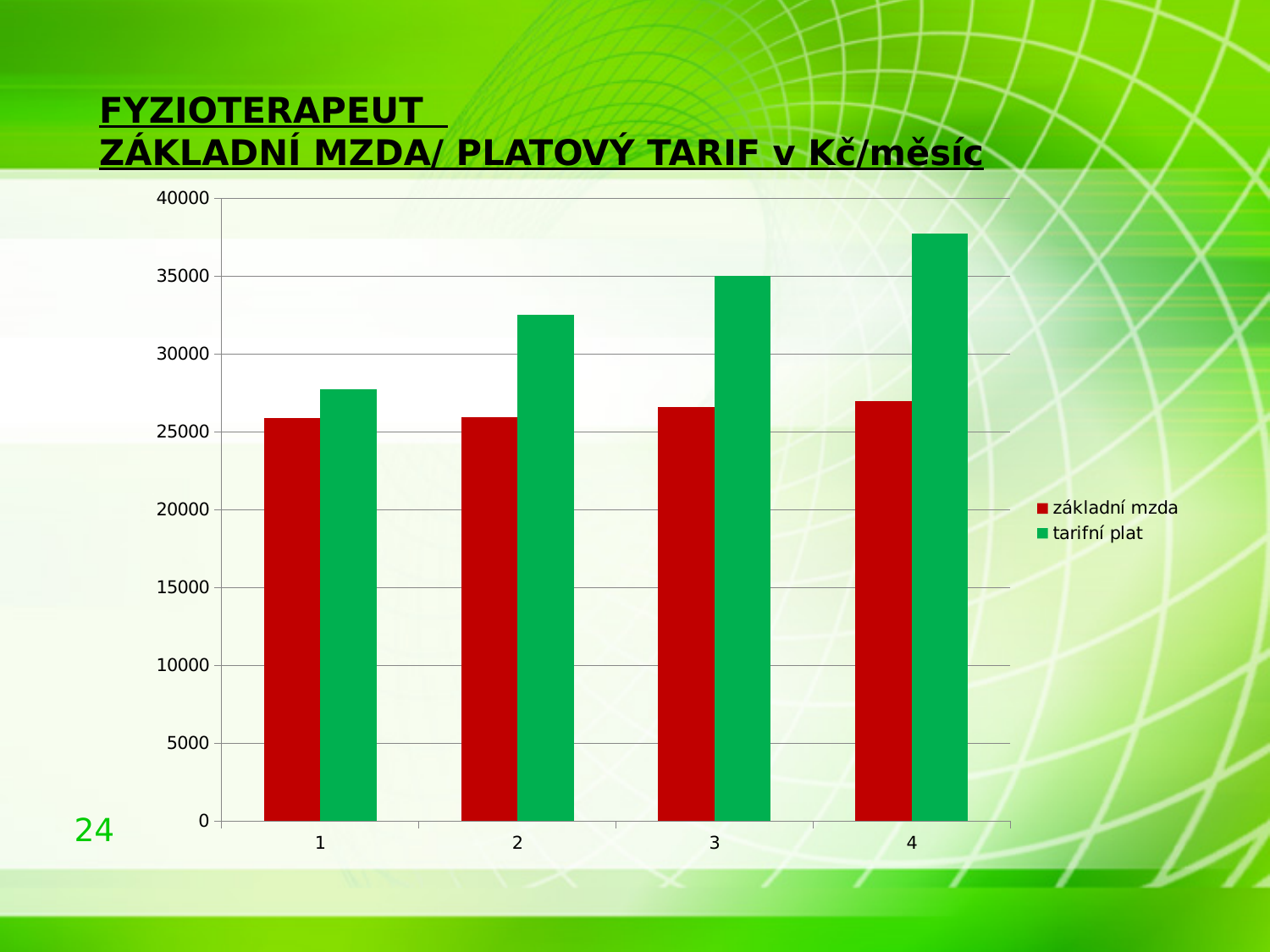

# FYZIOTERAPEUT ZÁKLADNÍ MZDA/ PLATOVÝ TARIF v Kč/měsíc

### Chart

| Category | základní mzda | tarifní plat  |
|---|---|---|